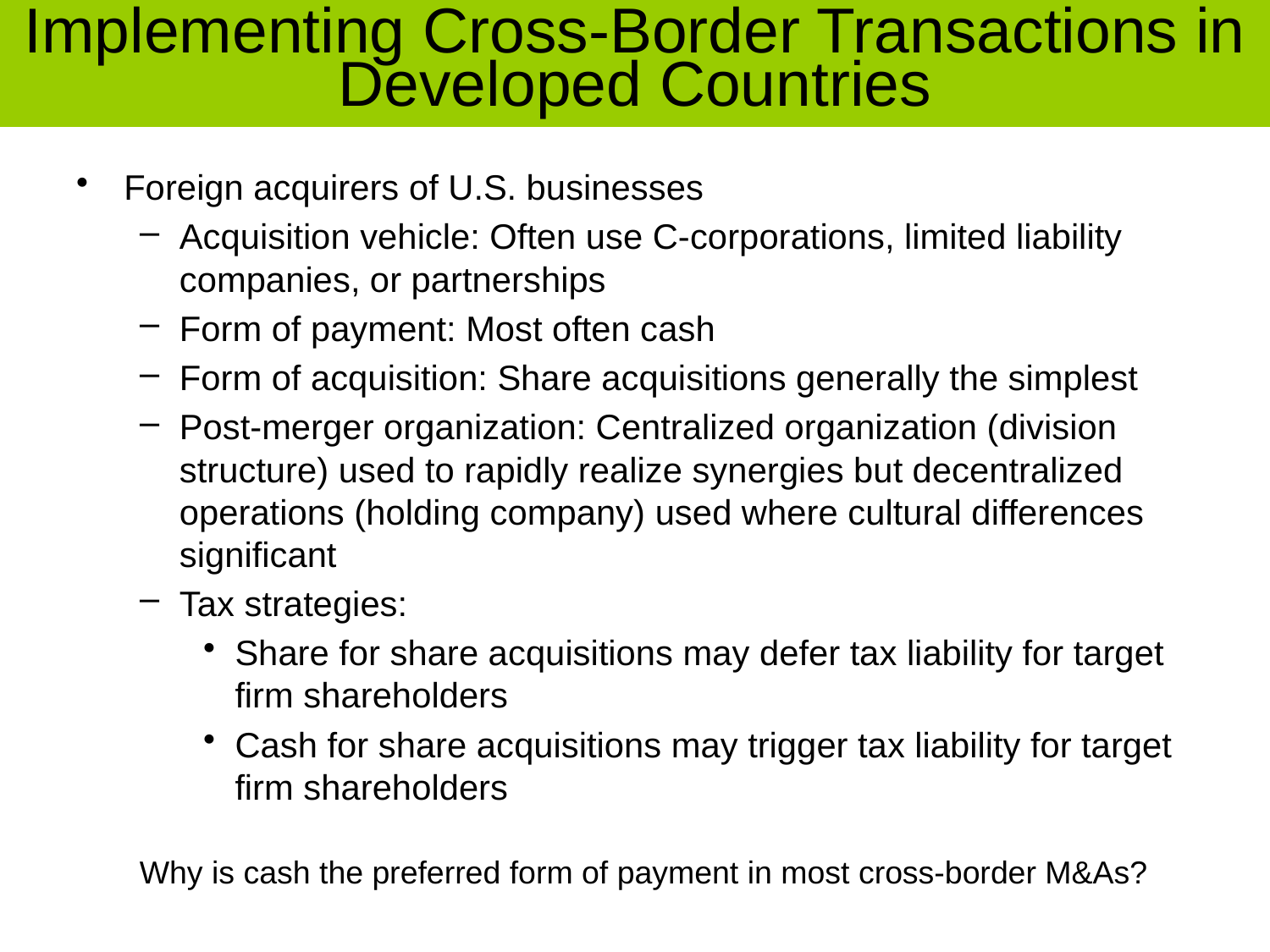

# Implementing Cross-Border Transactions in Developed Countries
Foreign acquirers of U.S. businesses
Acquisition vehicle: Often use C-corporations, limited liability companies, or partnerships
Form of payment: Most often cash
Form of acquisition: Share acquisitions generally the simplest
Post-merger organization: Centralized organization (division structure) used to rapidly realize synergies but decentralized operations (holding company) used where cultural differences significant
Tax strategies:
Share for share acquisitions may defer tax liability for target firm shareholders
Cash for share acquisitions may trigger tax liability for target firm shareholders

Why is cash the preferred form of payment in most cross-border M&As?